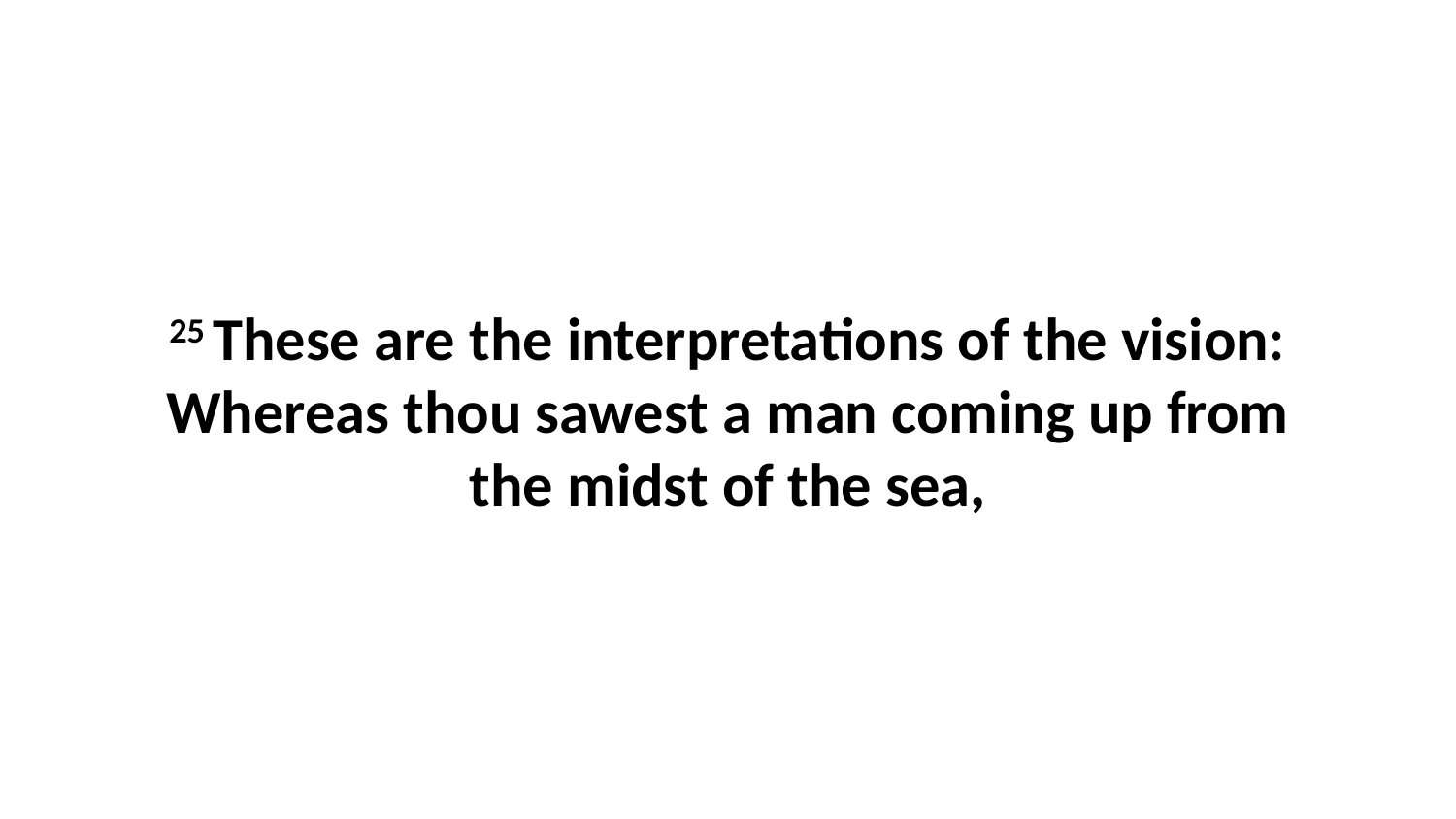

25 These are the interpretations of the vision: Whereas thou sawest a man coming up from the midst of the sea,